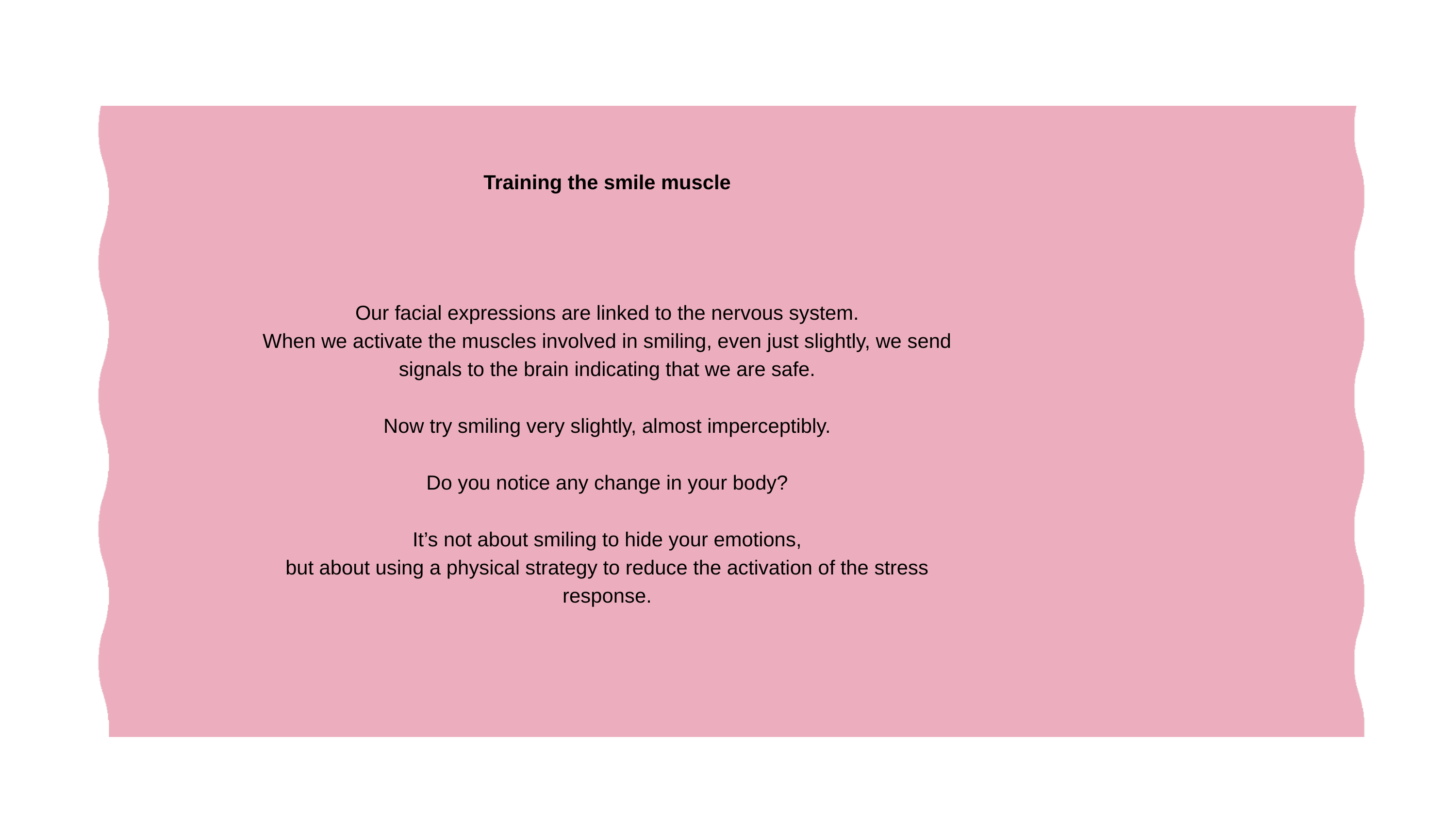

Training the smile muscle
Our facial expressions are linked to the nervous system.
When we activate the muscles involved in smiling, even just slightly, we send signals to the brain indicating that we are safe.

Now try smiling very slightly, almost imperceptibly.

Do you notice any change in your body?

It’s not about smiling to hide your emotions,
but about using a physical strategy to reduce the activation of the stress response.